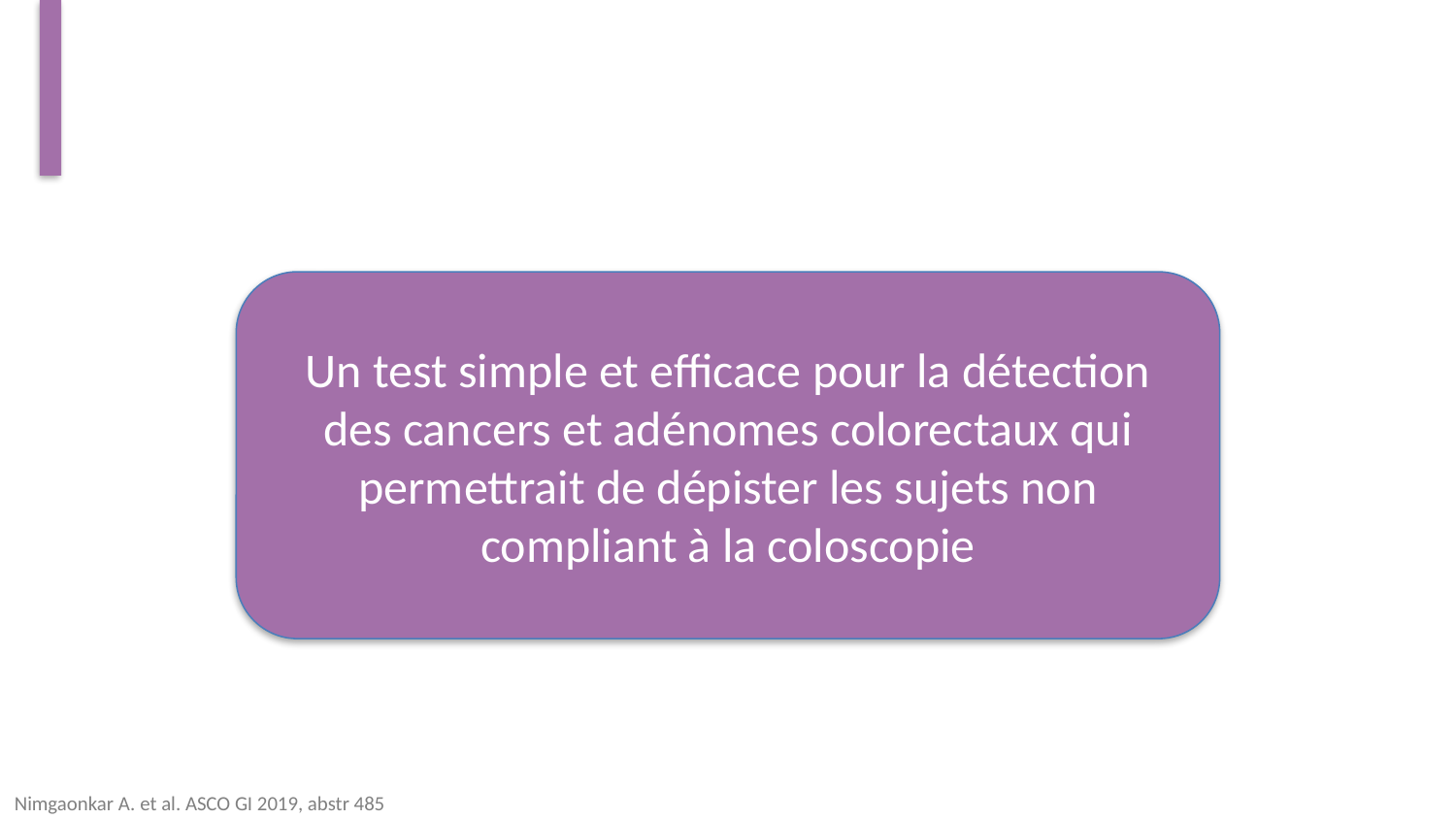

#
Un test simple et efficace pour la détection des cancers et adénomes colorectaux qui permettrait de dépister les sujets non compliant à la coloscopie
Nimgaonkar A. et al. ASCO GI 2019, abstr 485